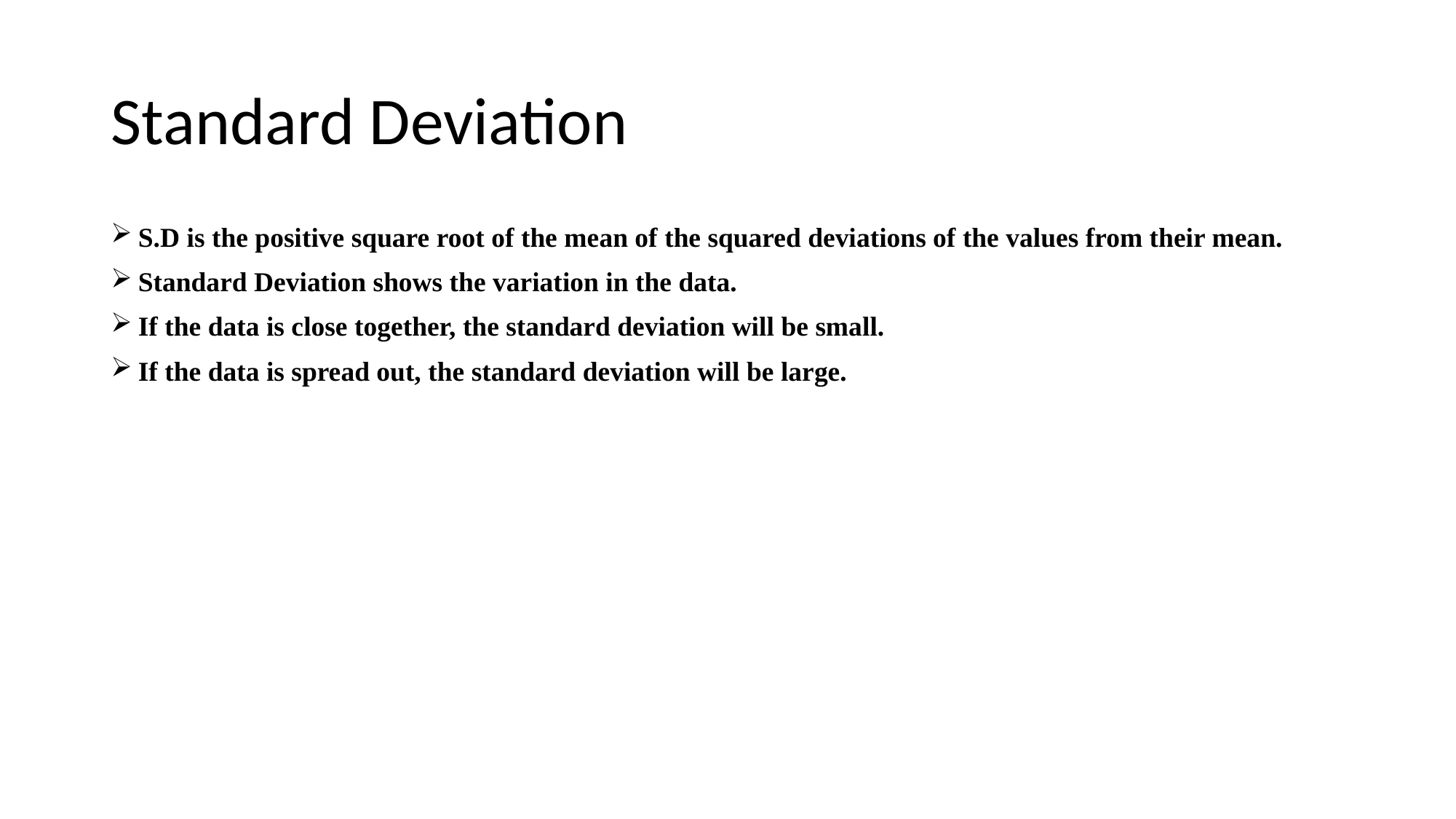

# Standard Deviation
S.D is the positive square root of the mean of the squared deviations of the values from their mean.
Standard Deviation shows the variation in the data.
If the data is close together, the standard deviation will be small.
If the data is spread out, the standard deviation will be large.